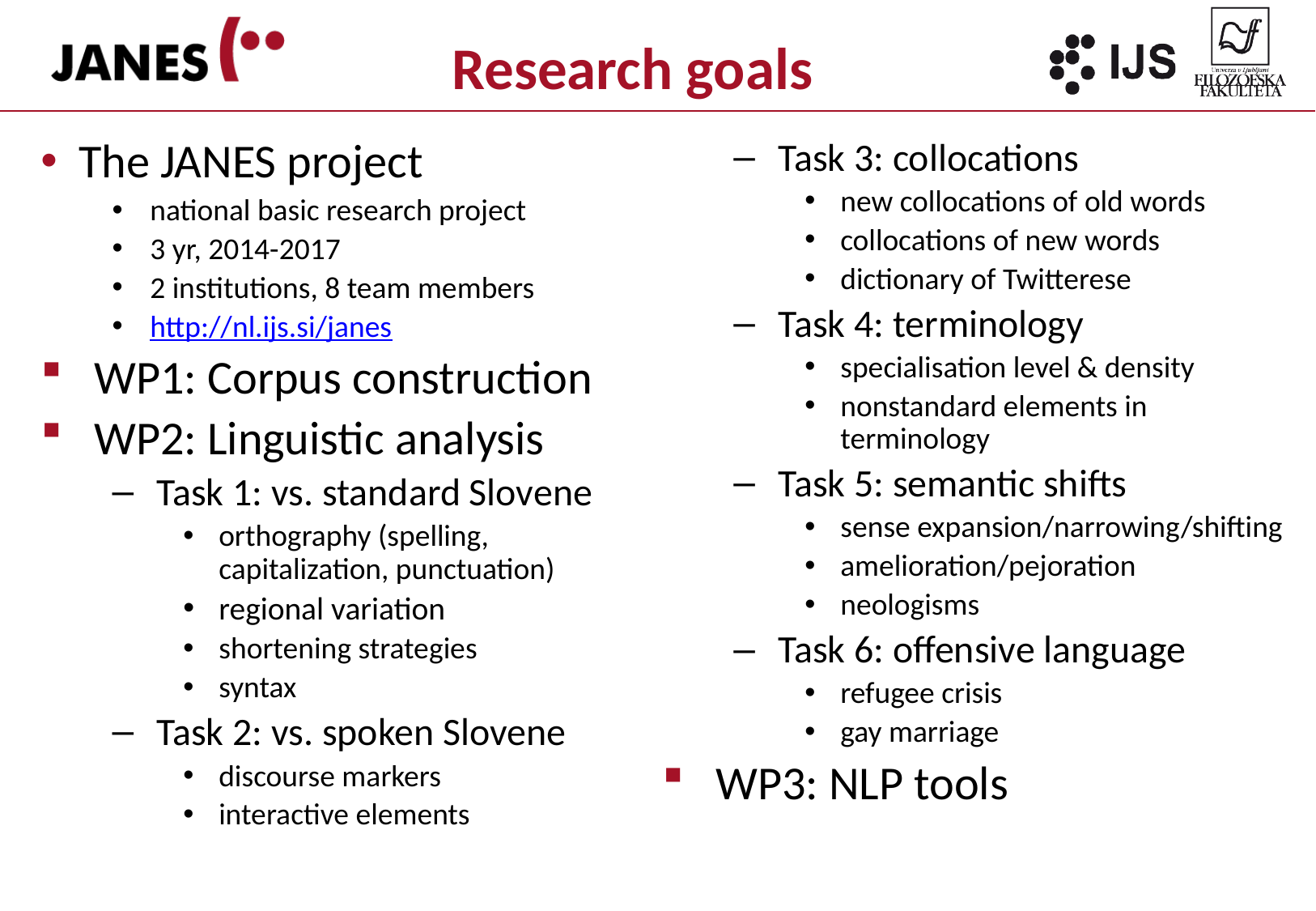

# Research goals
The JANES project
national basic research project
3 yr, 2014-2017
2 institutions, 8 team members
http://nl.ijs.si/janes
WP1: Corpus construction
WP2: Linguistic analysis
Task 1: vs. standard Slovene
orthography (spelling, capitalization, punctuation)
regional variation
shortening strategies
syntax
Task 2: vs. spoken Slovene
discourse markers
interactive elements
Task 3: collocations
new collocations of old words
collocations of new words
dictionary of Twitterese
Task 4: terminology
specialisation level & density
nonstandard elements in terminology
Task 5: semantic shifts
sense expansion/narrowing/shifting
amelioration/pejoration
neologisms
Task 6: offensive language
refugee crisis
gay marriage
WP3: NLP tools